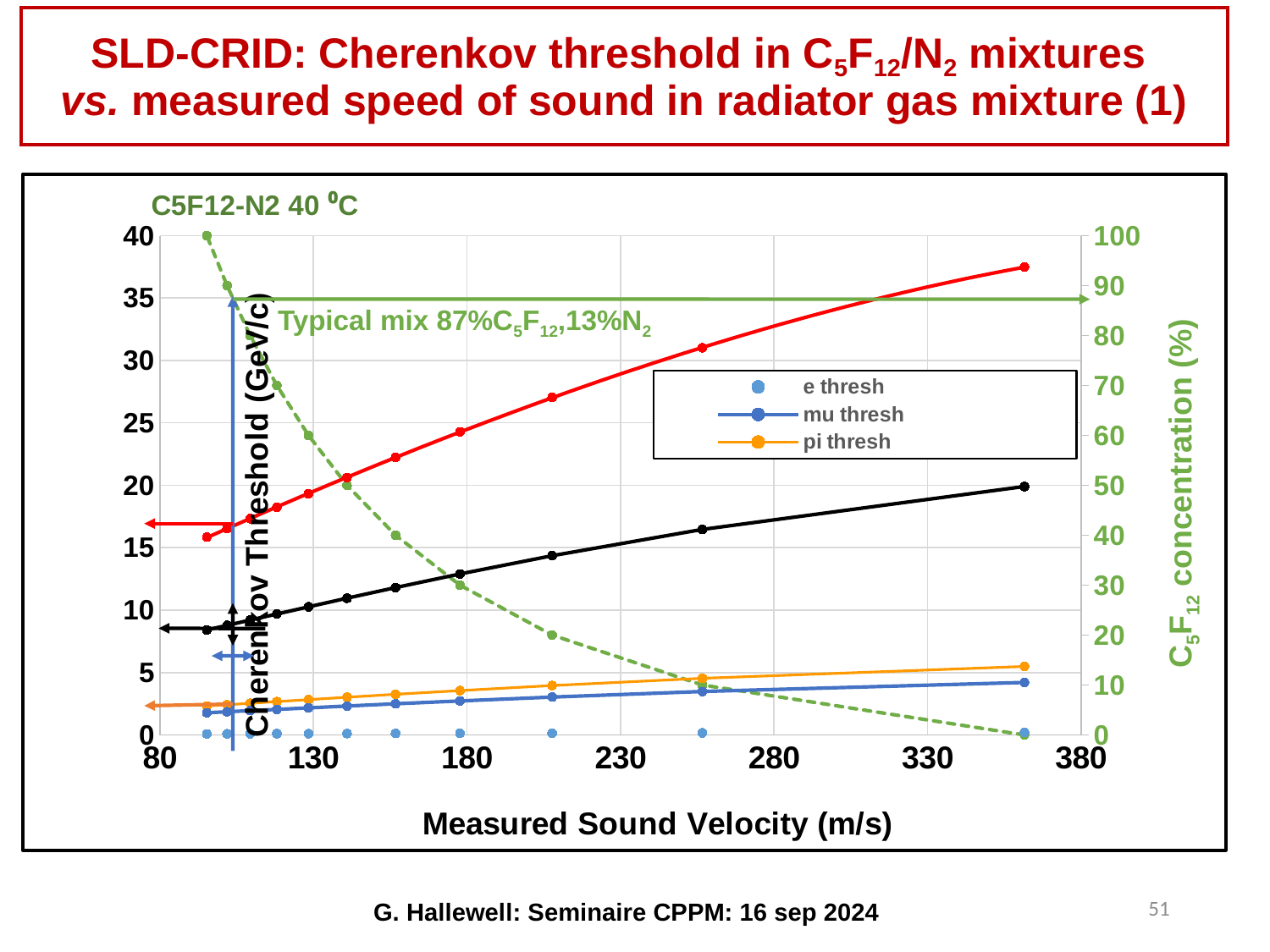

SLD-CRID: Cherenkov threshold in C5F12/N2 mixtures
vs. measured speed of sound in radiator gas mixture (1)

### Chart: C5F12-N2 40 ⁰C

| Category | e thresh | mu thresh | pi thresh | kthresh | pthresh | % C5F12 |
|---|---|---|---|---|---|---|
Typical mix 87%C5F12,13%N2

C5F12 concentration (%)

51
G. Hallewell: Seminaire CPPM: 16 sep 2024